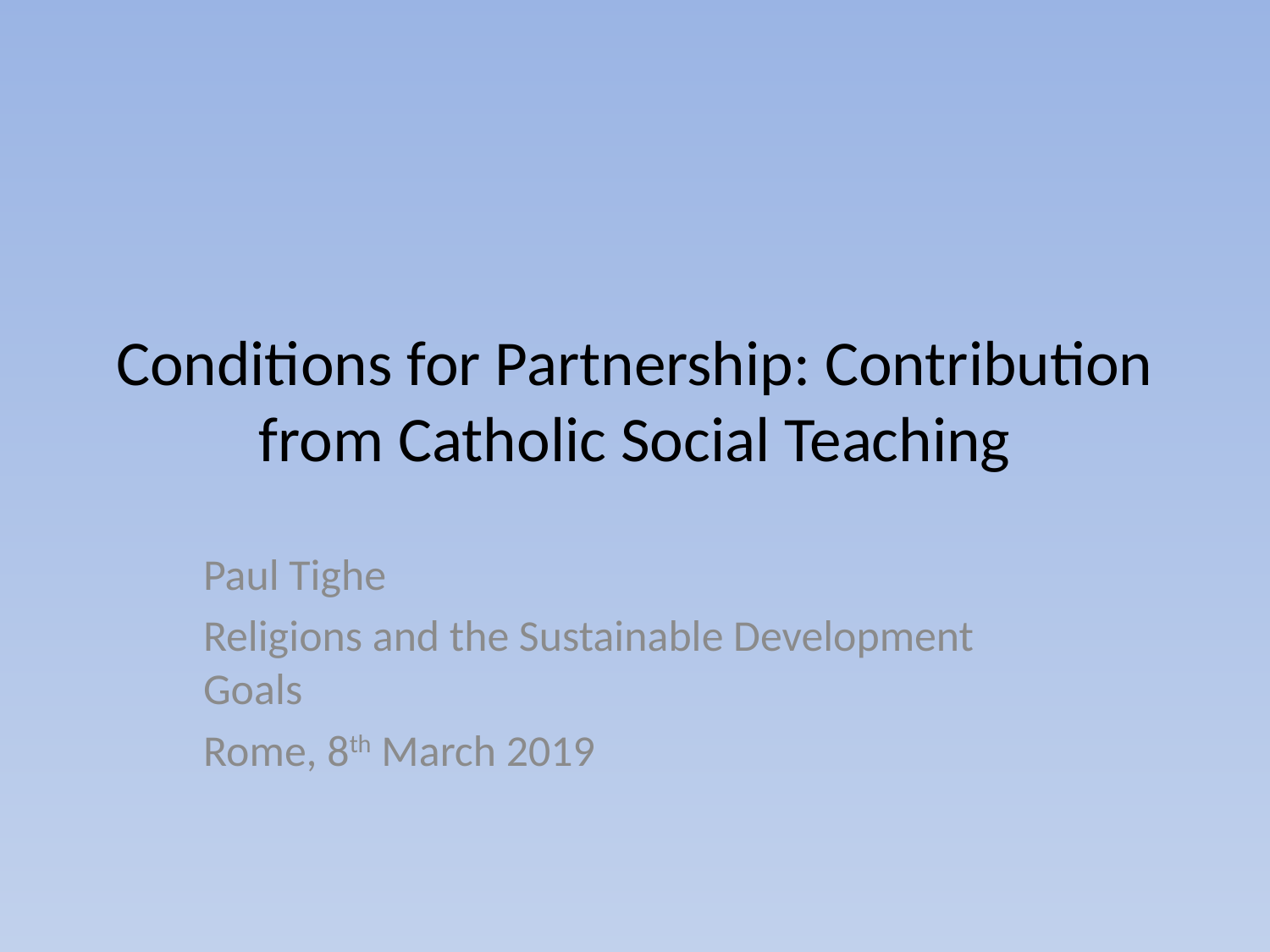

# Conditions for Partnership: Contribution from Catholic Social Teaching
Paul Tighe
Religions and the Sustainable Development Goals
Rome, 8th March 2019